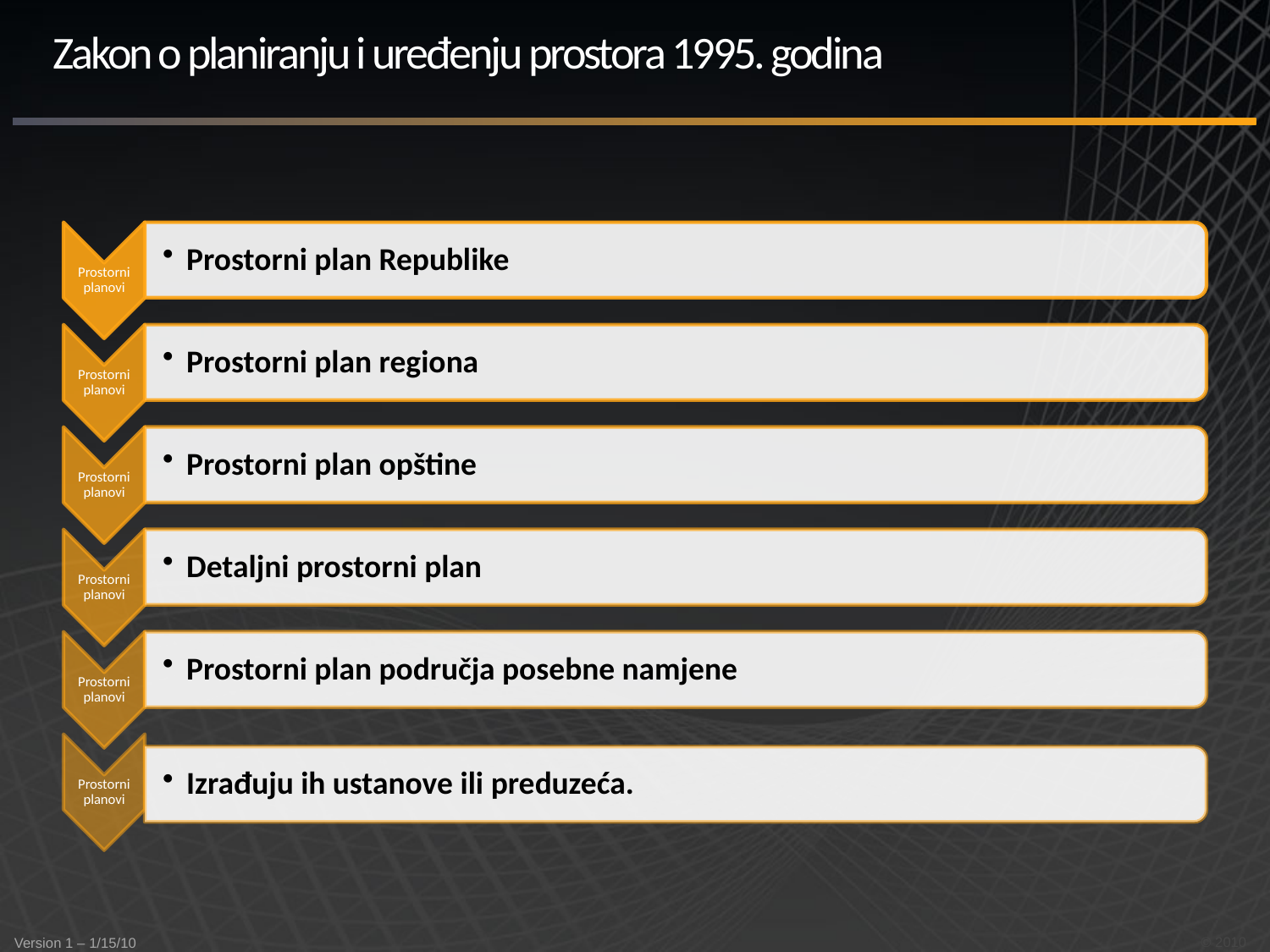

# Zakon o planiranju i uređenju prostora 1995. godina

Prostorni planovi
Prostorni plan Republike
Prostorni planovi
Prostorni plan regiona
Prostorni planovi
Prostorni plan opštine
Prostorni planovi
Detaljni prostorni plan
Prostorni planovi
Prostorni plan područja posebne namjene
Prostorni planovi
Izrađuju ih ustanove ili preduzeća.
© 2010